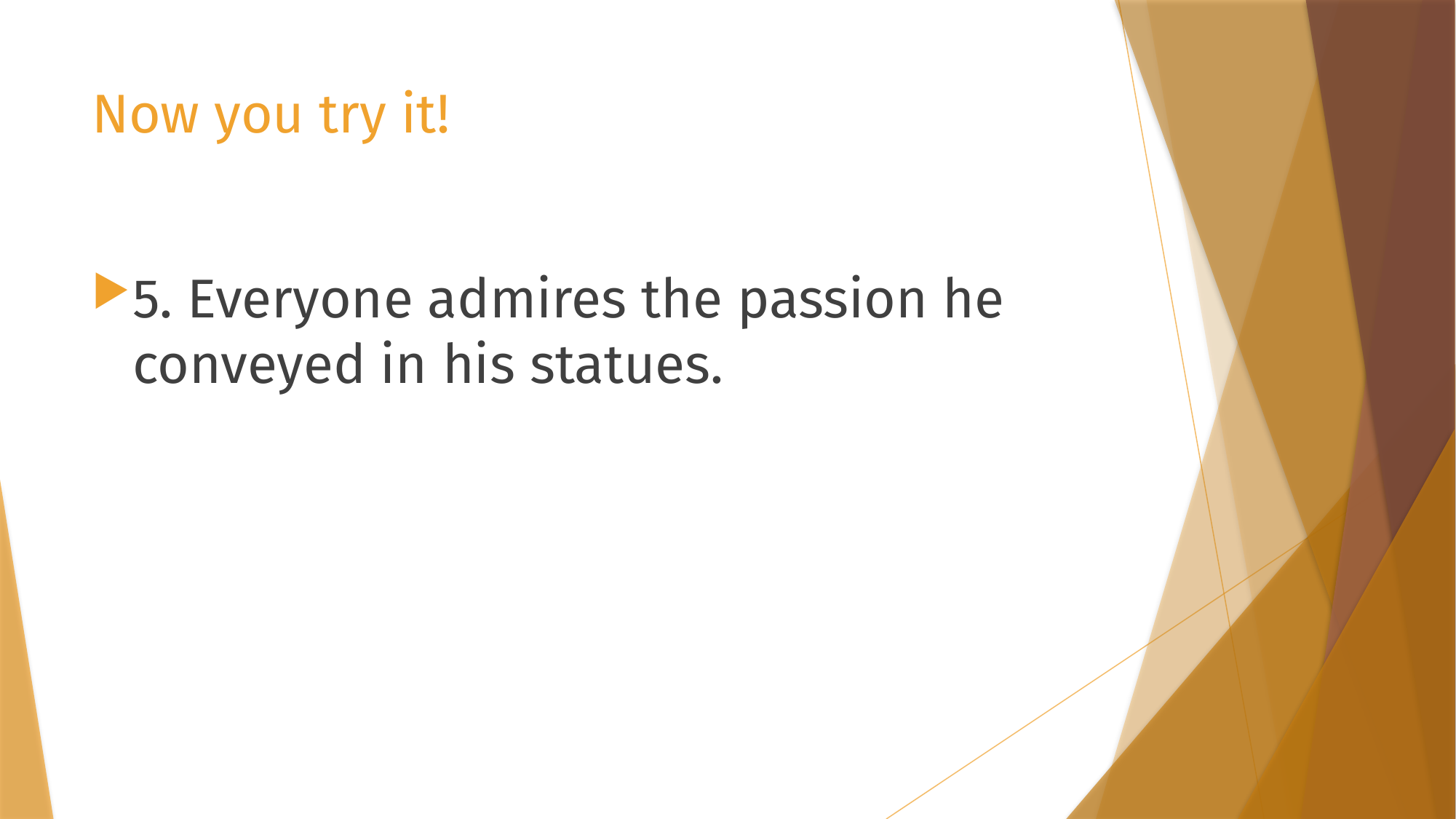

# Now you try it!
5. Everyone admires the passion he conveyed in his statues.